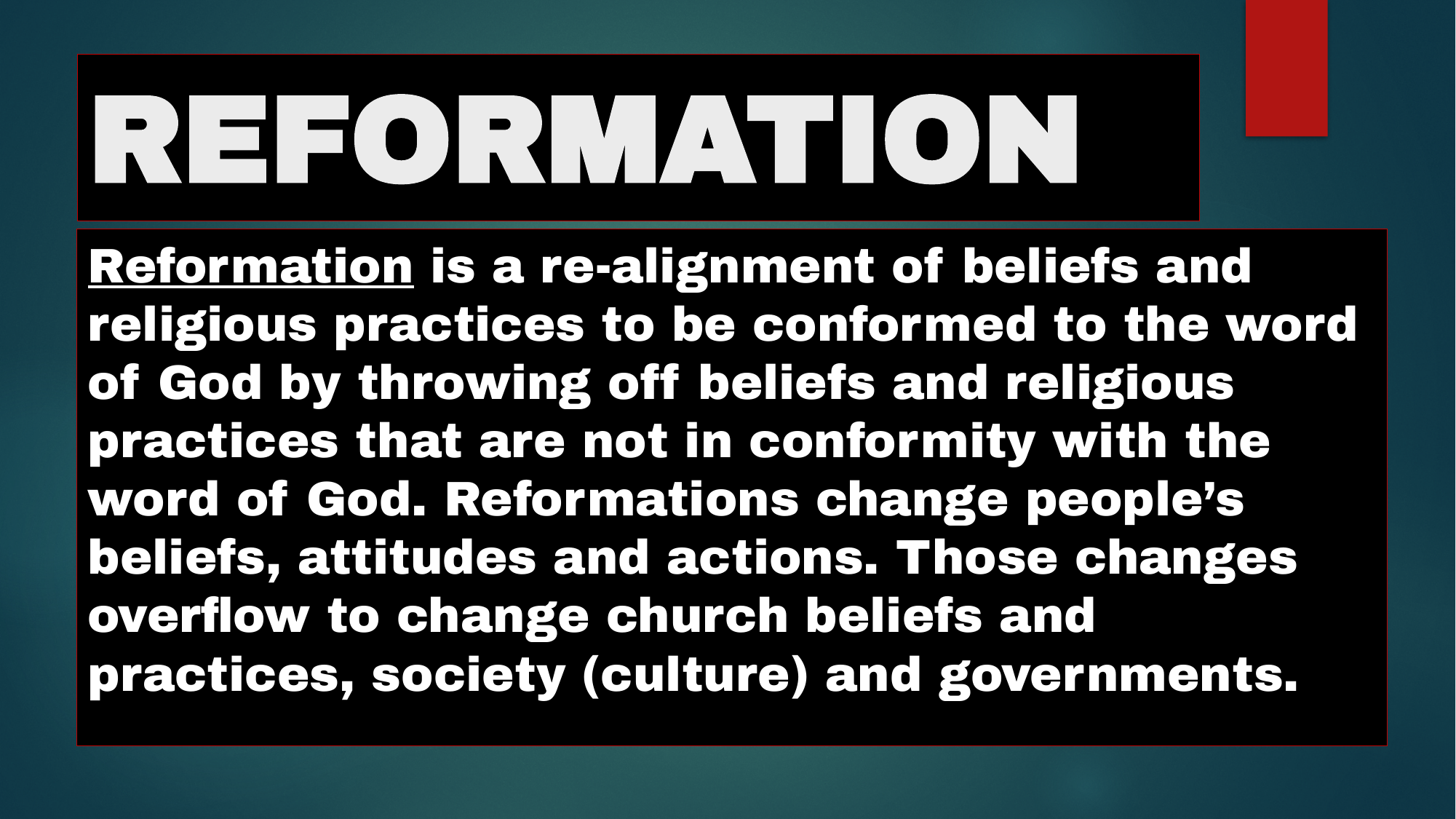

# REFORMATION
Reformation is a re-alignment of beliefs and religious practices to be conformed to the word of God by throwing off beliefs and religious practices that are not in conformity with the word of God. Reformations change people’s beliefs, attitudes and actions. Those changes overflow to change church beliefs and practices, society (culture) and governments.